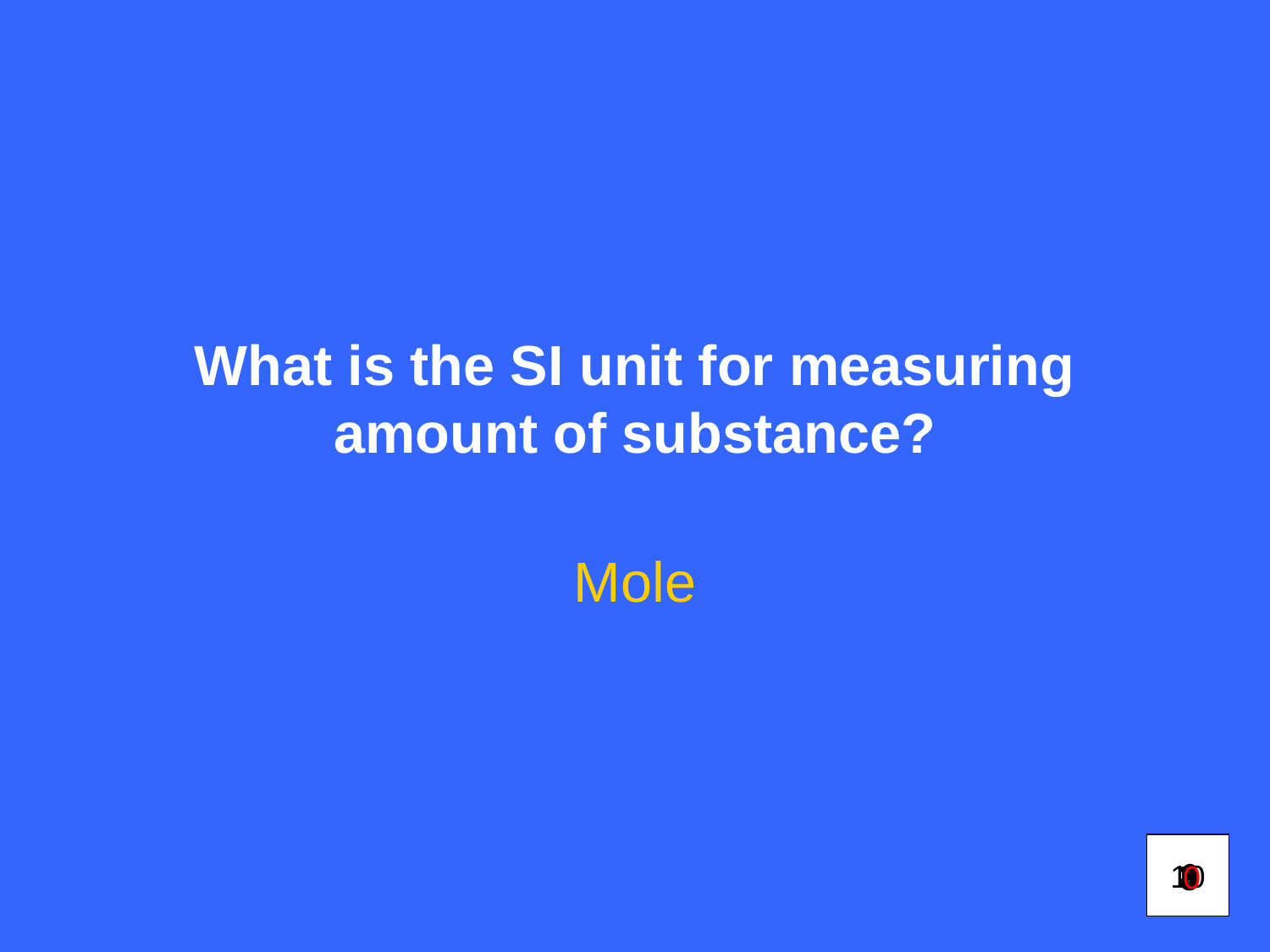

# What is the SI unit for measuring amount of substance?
Mole

6
10
1
2
9
3
7
4
5
0
8